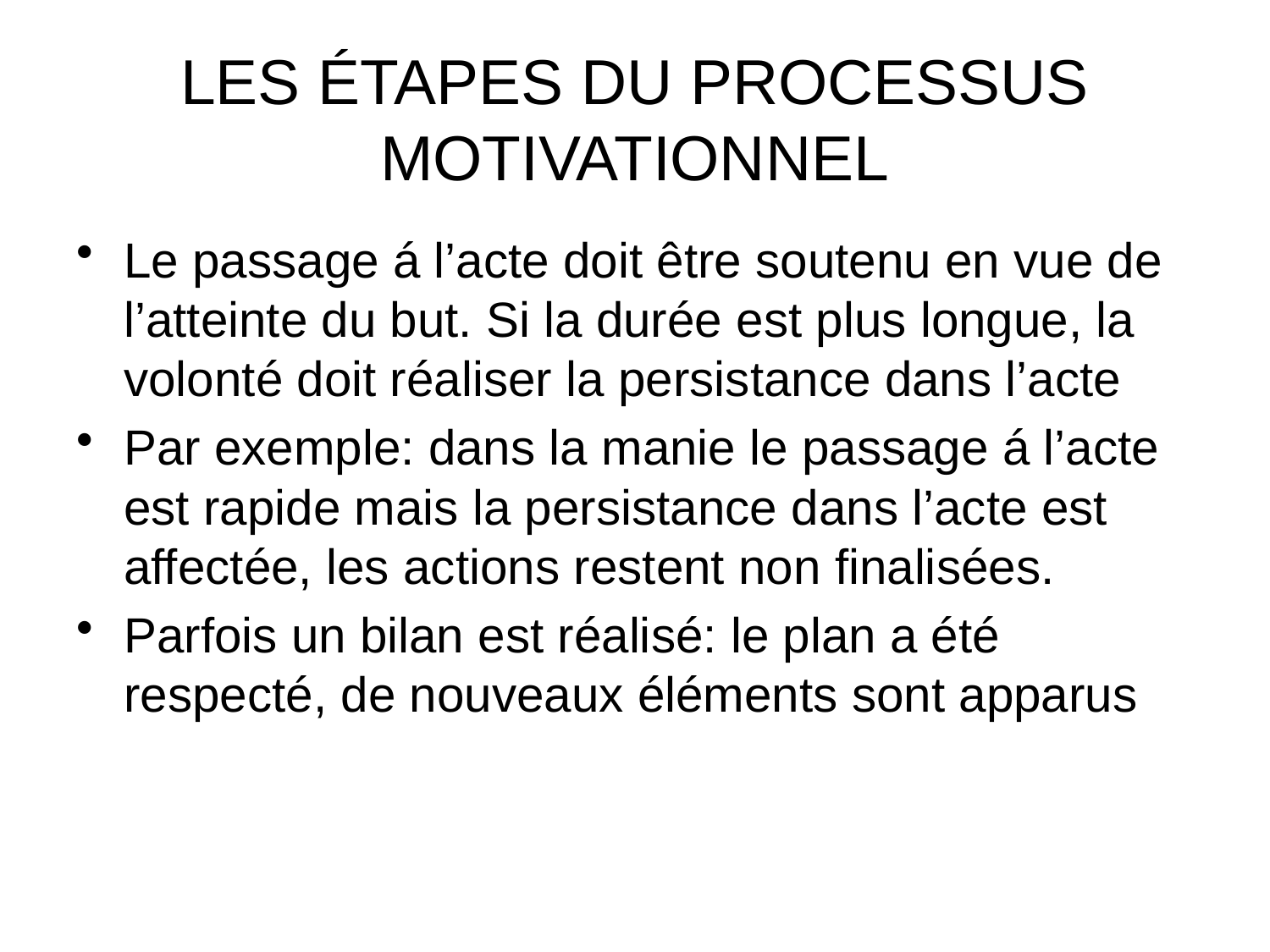

# LES ÉTAPES DU PROCESSUS MOTIVATIONNEL
Le passage á l’acte doit être soutenu en vue de l’atteinte du but. Si la durée est plus longue, la volonté doit réaliser la persistance dans l’acte
Par exemple: dans la manie le passage á l’acte est rapide mais la persistance dans l’acte est affectée, les actions restent non finalisées.
Parfois un bilan est réalisé: le plan a été respecté, de nouveaux éléments sont apparus